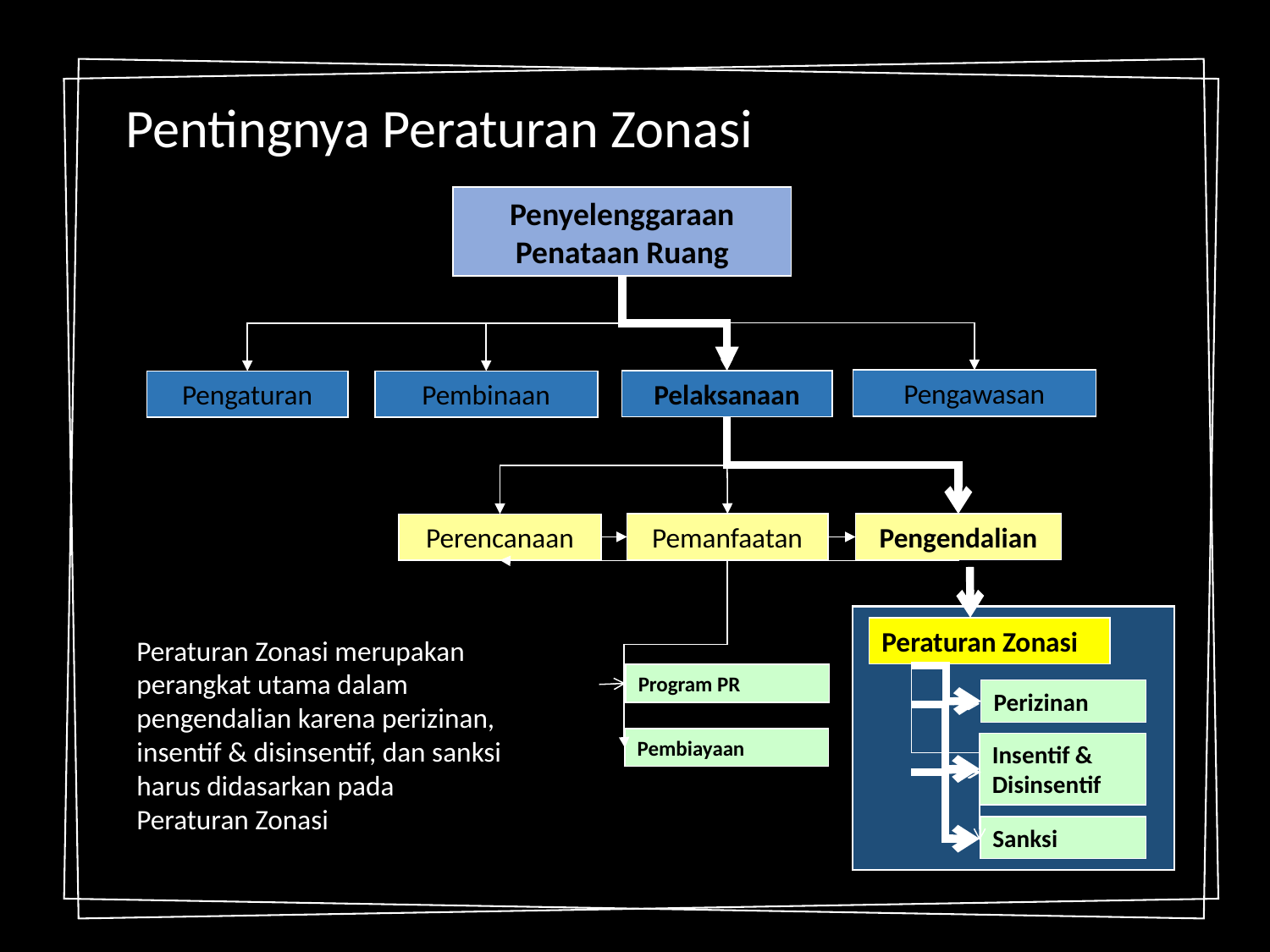

# Pentingnya Peraturan Zonasi
Penyelenggaraan Penataan Ruang
Pengawasan
Pelaksanaan
Pengaturan
Pembinaan
Pemanfaatan
Pengendalian
Perencanaan

Peraturan Zonasi
Peraturan Zonasi merupakan perangkat utama dalam pengendalian karena perizinan, insentif & disinsentif, dan sanksi harus didasarkan pada Peraturan Zonasi
Program PR
Perizinan
Pembiayaan
Insentif & Disinsentif
Sanksi